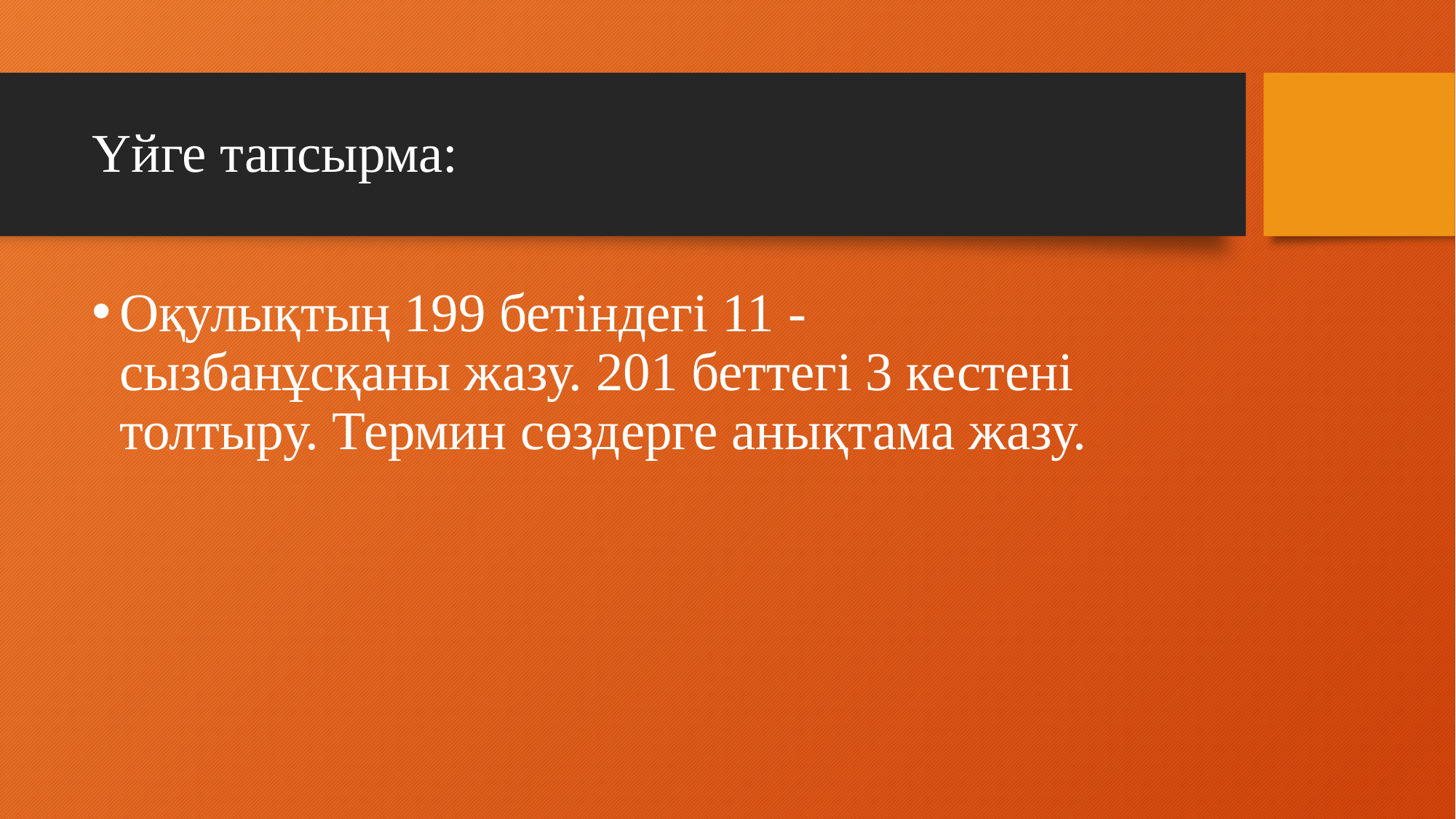

# Үйге тапсырма:
Оқулықтың 199 бетіндегі 11 - сызбанұсқаны жазу. 201 беттегі 3 кестені толтыру. Термин сөздерге анықтама жазу.